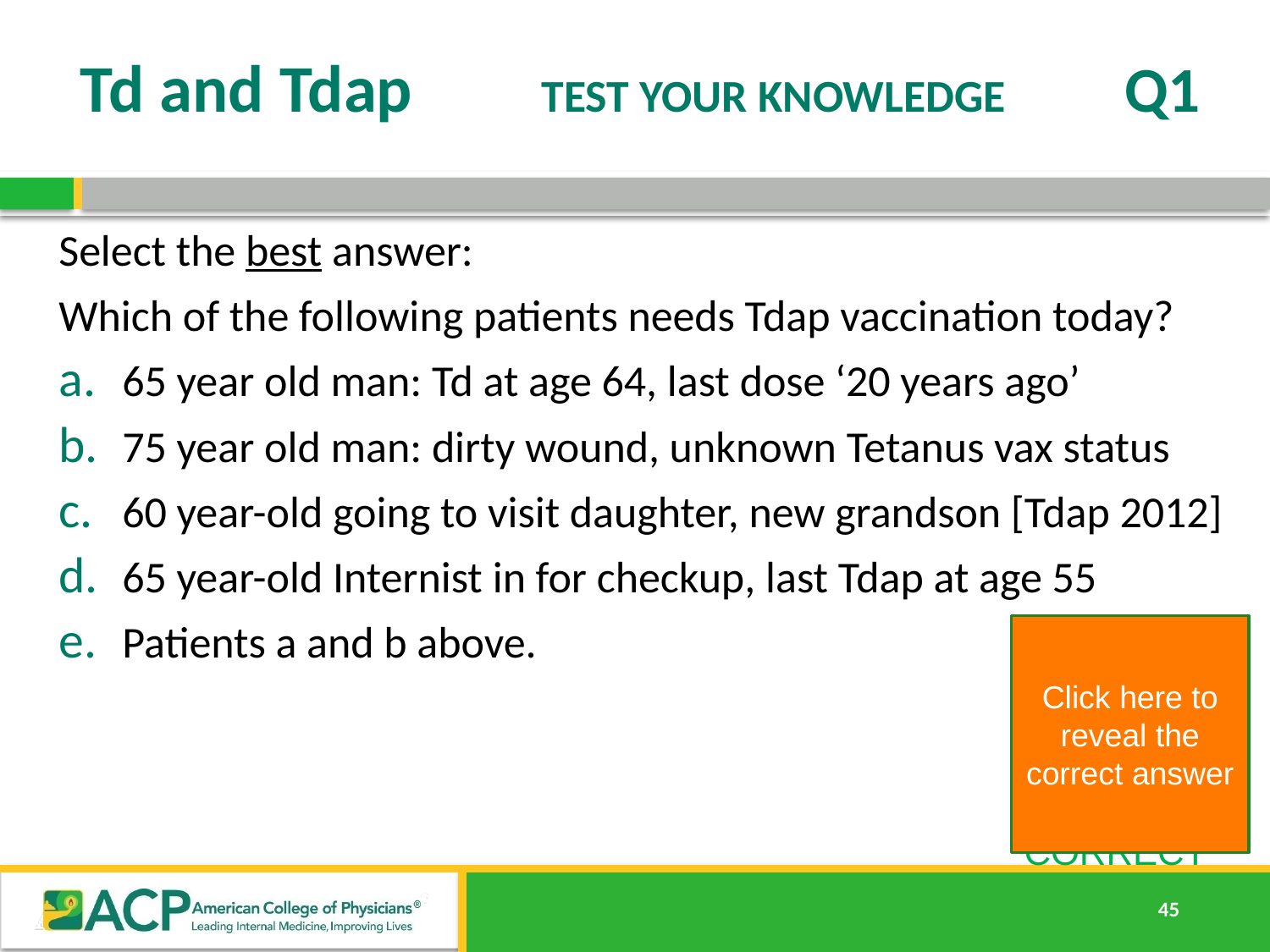

Td and Tdap	  TEST YOUR KNOWLEDGE	     Q1
Select the best answer:
Which of the following patients needs Tdap vaccination today?
65 year old man: Td at age 64, last dose ‘20 years ago’
75 year old man: dirty wound, unknown Tetanus vax status
60 year-old going to visit daughter, new grandson [Tdap 2012]
65 year-old Internist in for checkup, last Tdap at age 55
Patients a and b above.

NO
NO
NO
d. NO
e. CORRECT
Click here to reveal the correct answer